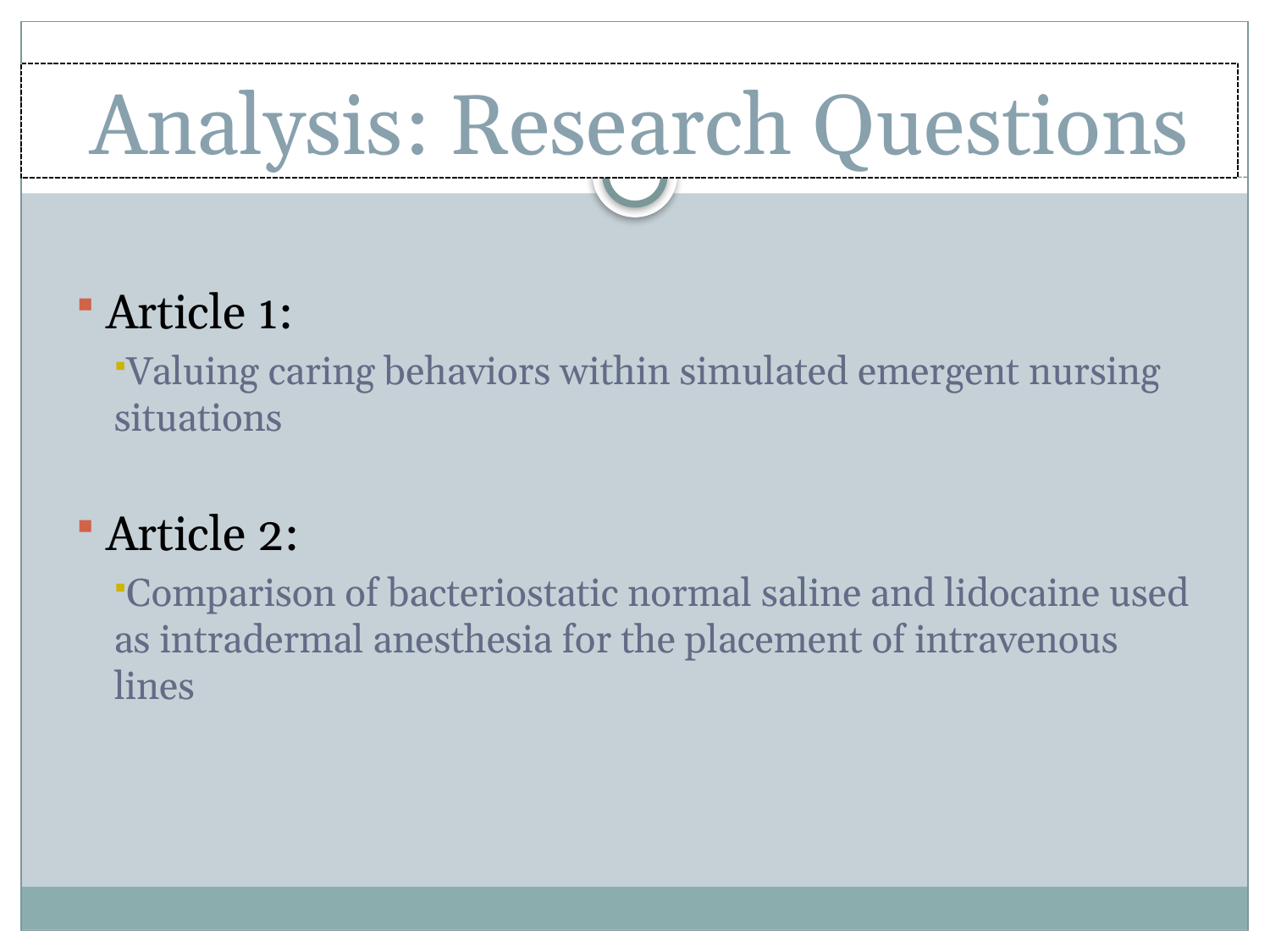

Analysis: Research Questions
 Article 1:
Valuing caring behaviors within simulated emergent nursing situations

 Article 2:
Comparison of bacteriostatic normal saline and lidocaine used as intradermal anesthesia for the placement of intravenous lines